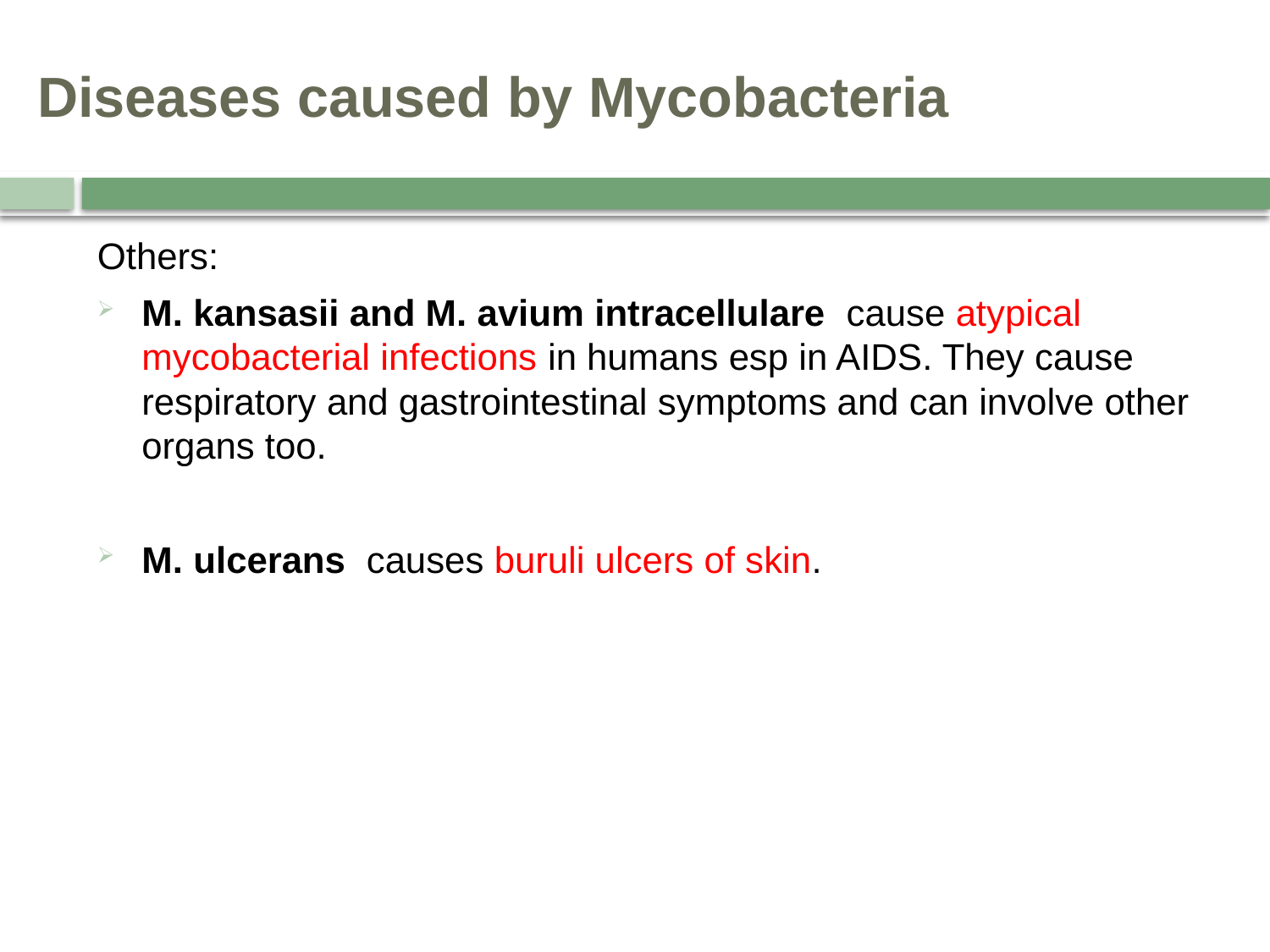

# Diseases caused by Mycobacteria
Others:
M. kansasii and M. avium intracellulare  cause atypical mycobacterial infections in humans esp in AIDS. They cause respiratory and gastrointestinal symptoms and can involve other organs too.

M. ulcerans  causes buruli ulcers of skin.